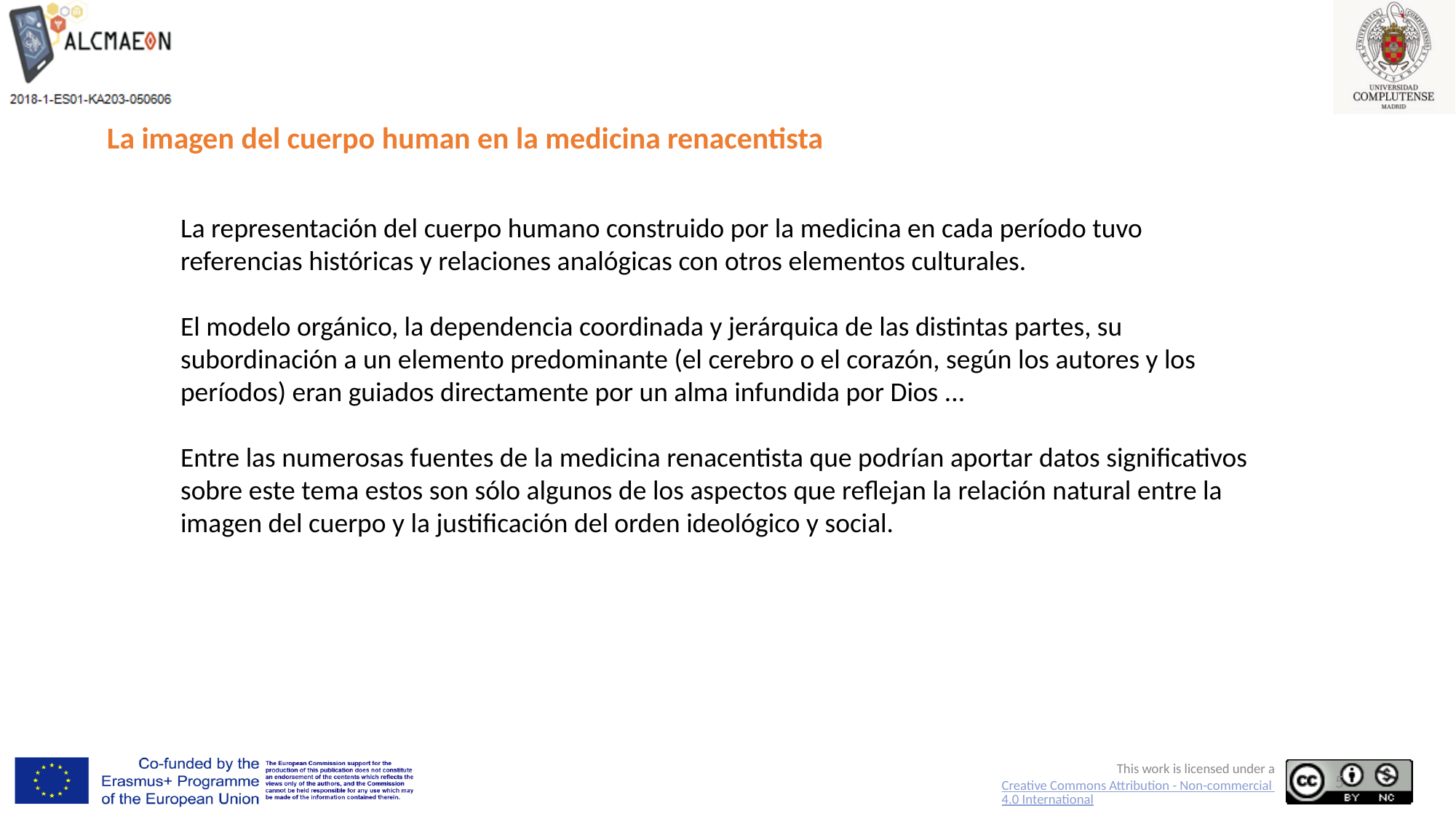

# La imagen del cuerpo human en la medicina renacentista

La representación del cuerpo humano construido por la medicina en cada período tuvo referencias históricas y relaciones analógicas con otros elementos culturales.

El modelo orgánico, la dependencia coordinada y jerárquica de las distintas partes, su subordinación a un elemento predominante (el cerebro o el corazón, según los autores y los períodos) eran guiados directamente por un alma infundida por Dios ...

Entre las numerosas fuentes de la medicina renacentista que podrían aportar datos significativos sobre este tema estos son sólo algunos de los aspectos que reflejan la relación natural entre la imagen del cuerpo y la justificación del orden ideológico y social.

5